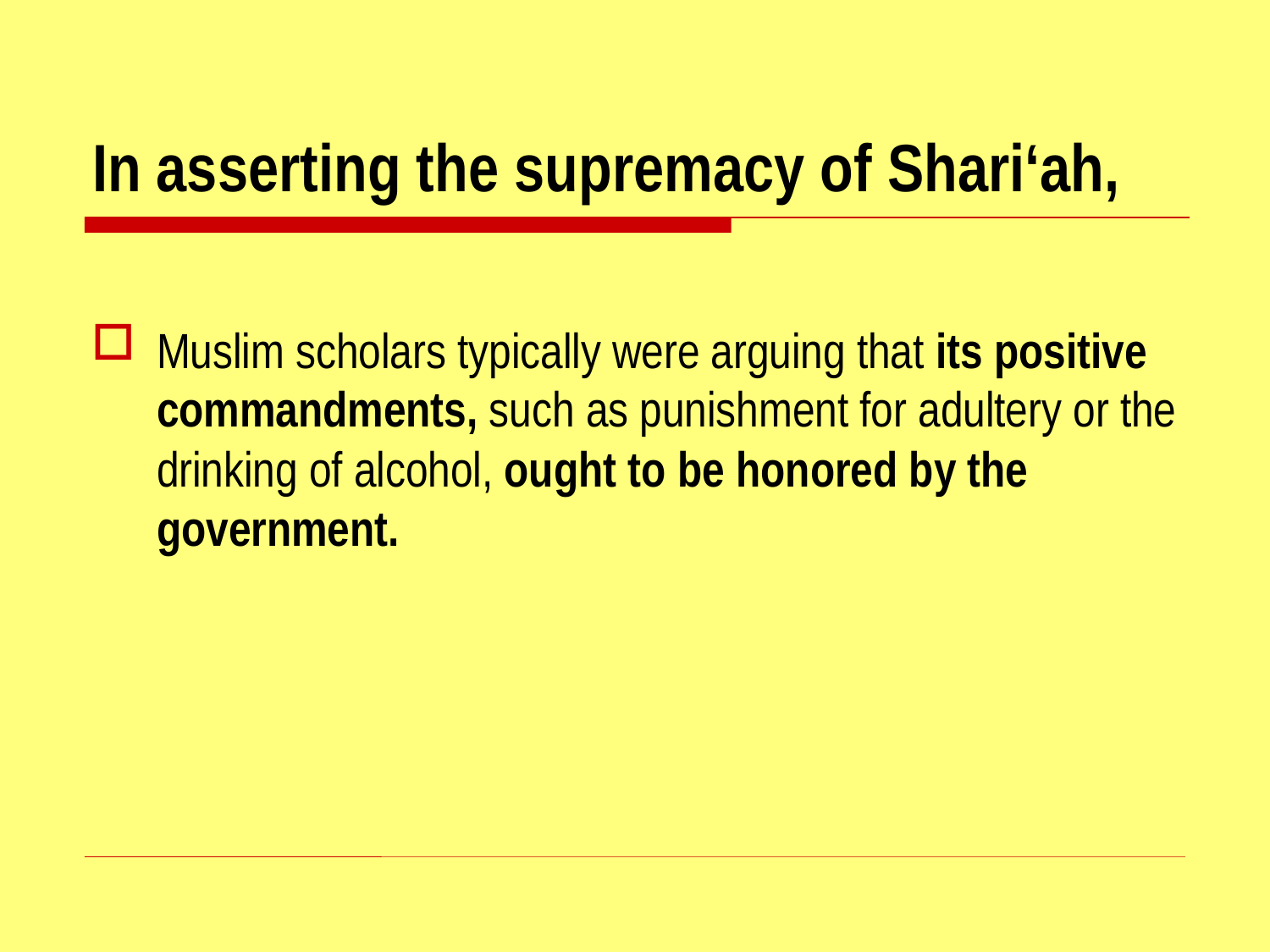

# In asserting the supremacy of Shari‘ah,

Muslim scholars typically were arguing that its positive commandments, such as punishment for adultery or the drinking of alcohol, ought to be honored by the government.